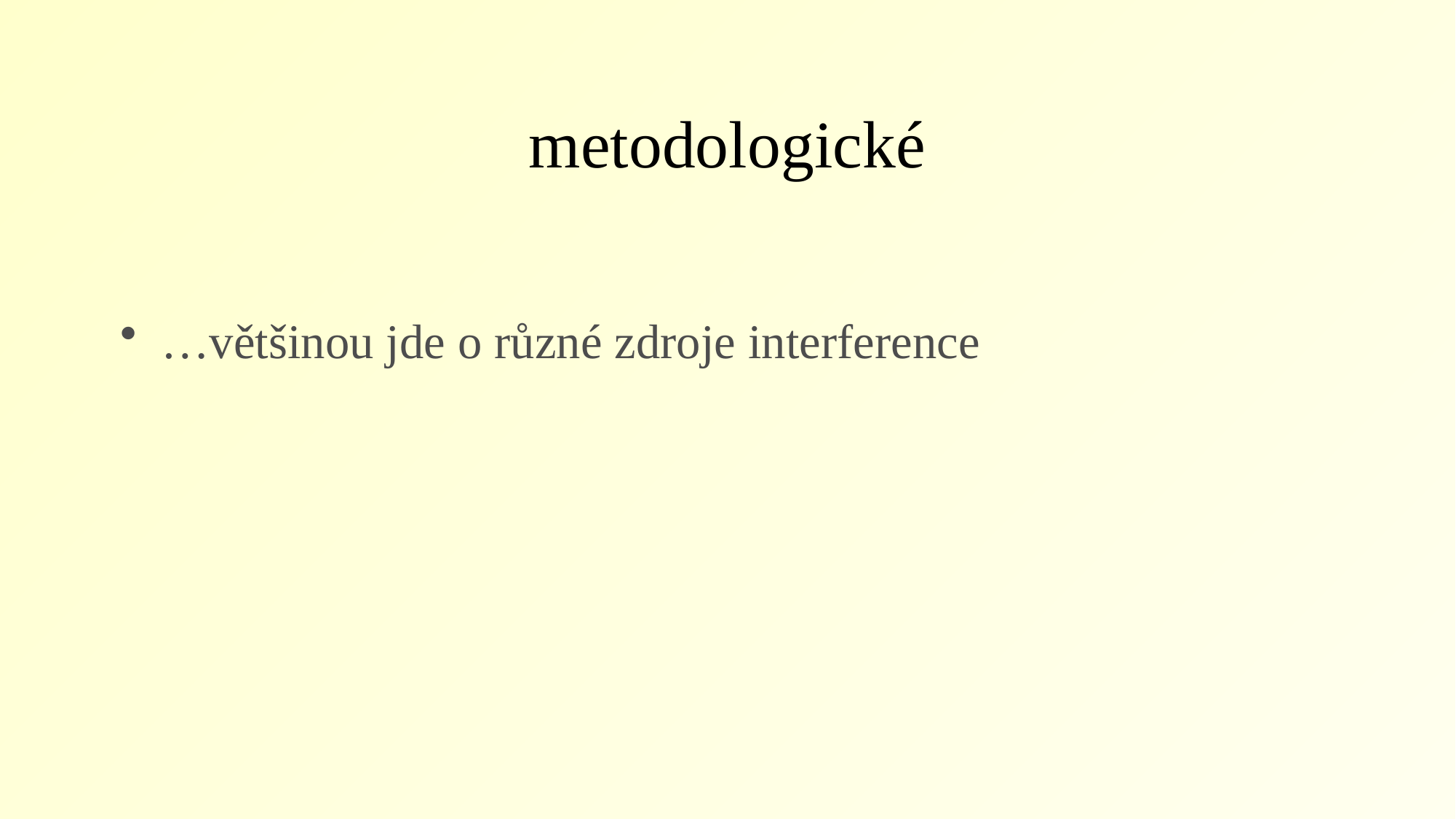

# metodologické

…většinou jde o různé zdroje interference